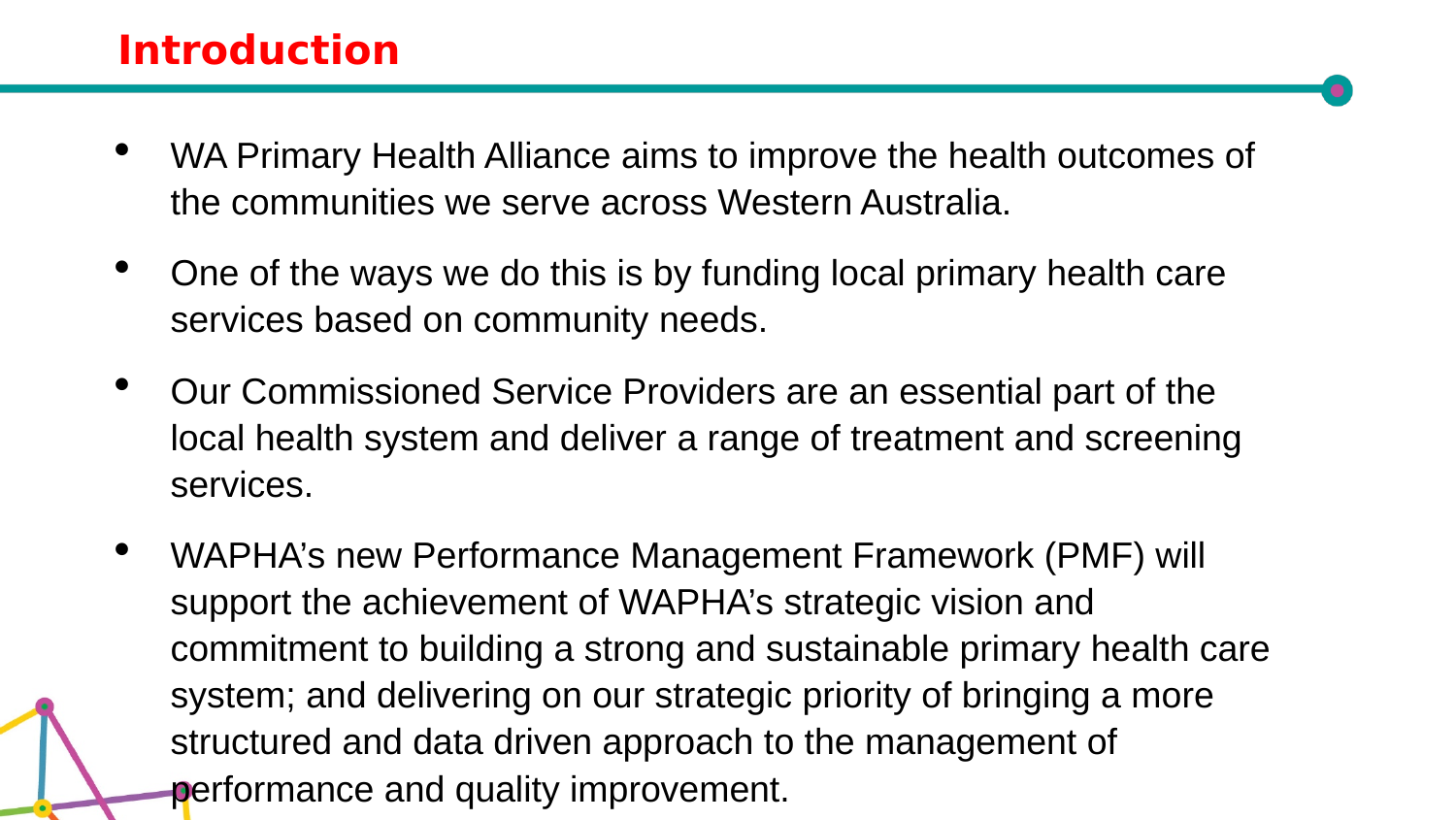

# Introduction
WA Primary Health Alliance aims to improve the health outcomes of the communities we serve across Western Australia.
One of the ways we do this is by funding local primary health care services based on community needs.
Our Commissioned Service Providers are an essential part of the local health system and deliver a range of treatment and screening services.
WAPHA’s new Performance Management Framework (PMF) will support the achievement of WAPHA’s strategic vision and commitment to building a strong and sustainable primary health care system; and delivering on our strategic priority of bringing a more structured and data driven approach to the management of performance and quality improvement.